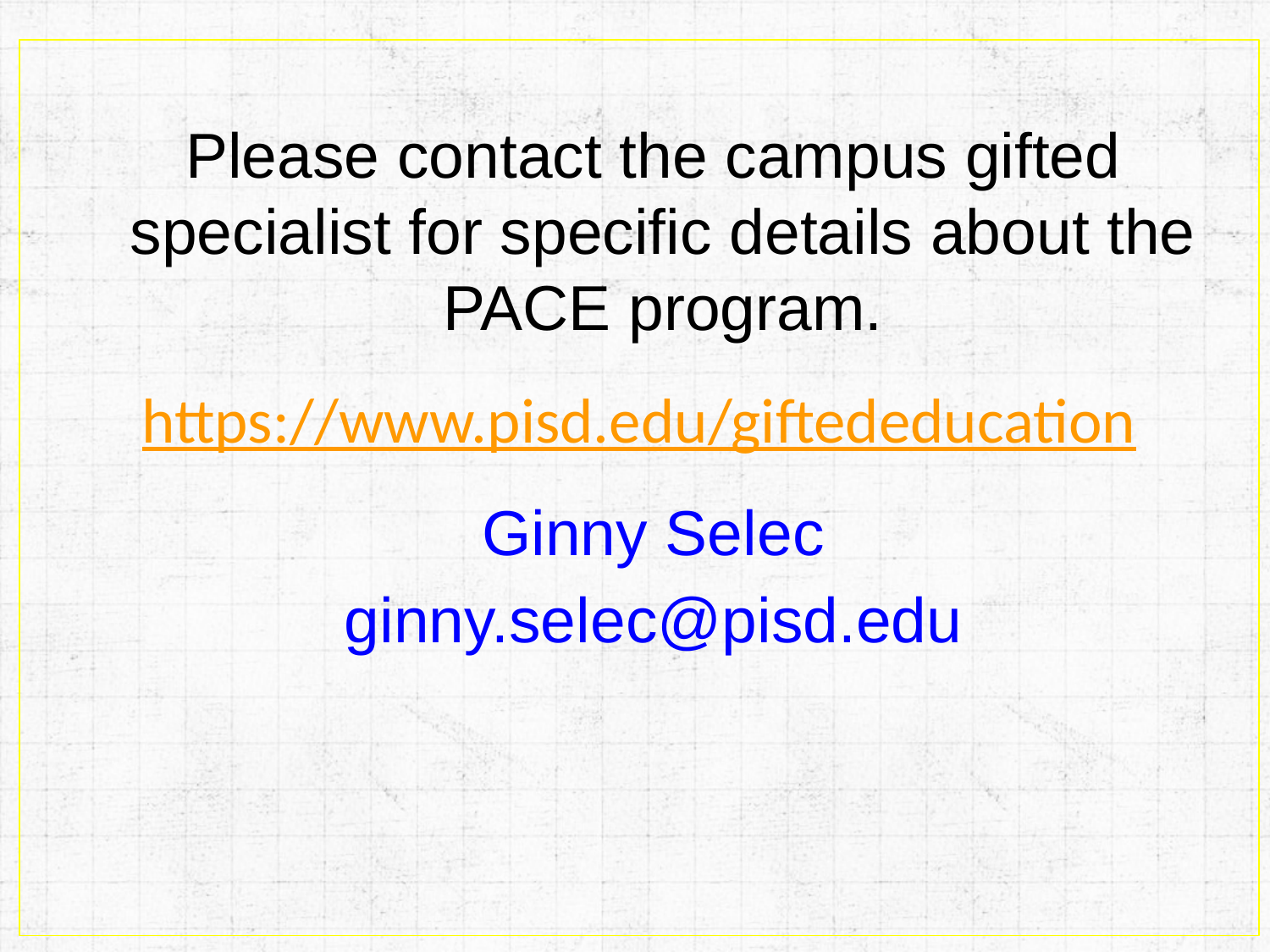

Please contact the campus gifted specialist for specific details about the PACE program.

https://www.pisd.edu/giftededucation

Ginny Selec
ginny.selec@pisd.edu